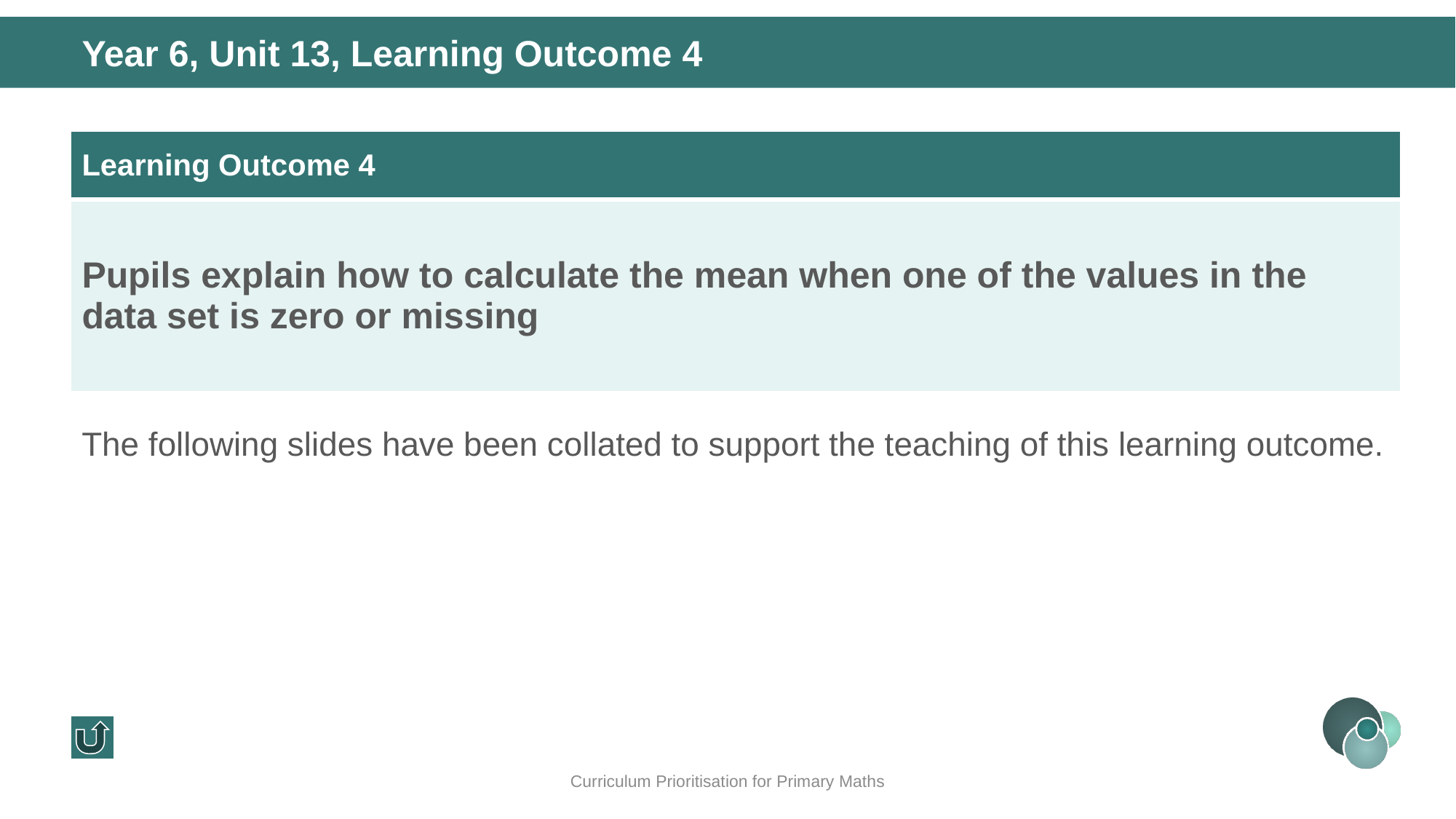

Year 6, Unit 13, Learning Outcome 4
| Learning Outcome 4 |
| --- |
| Pupils explain how to calculate the mean when one of the values in the data set is zero or missing |
The following slides have been collated to support the teaching of this learning outcome.

Curriculum Prioritisation for Primary Maths